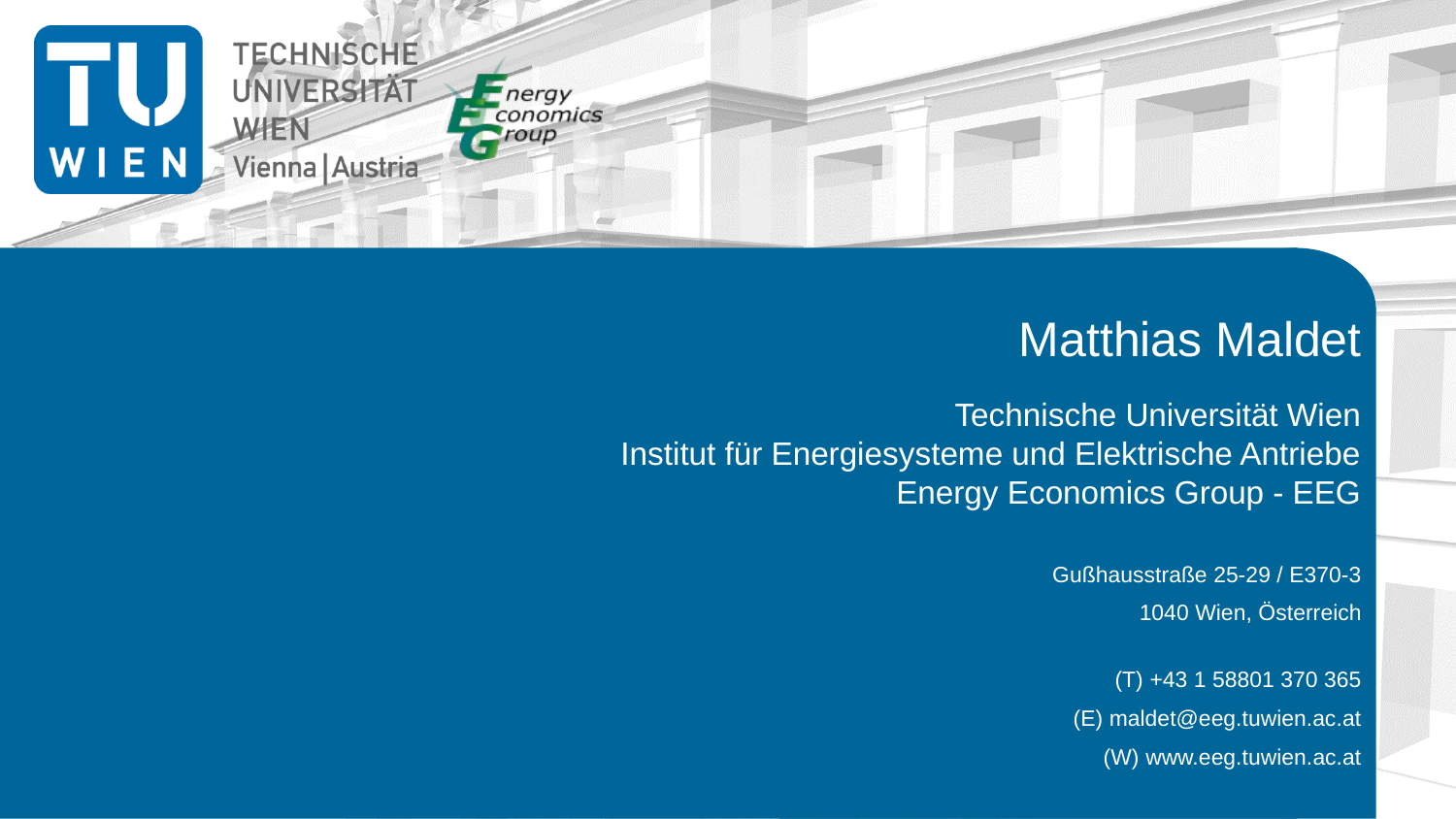

# Matthias Maldet
Technische Universität Wien
Institut für Energiesysteme und Elektrische Antriebe
Energy Economics Group - EEG
Gußhausstraße 25-29 / E370-3
1040 Wien, Österreich

(T) +43 1 58801 370 365
(E) maldet@eeg.tuwien.ac.at
(W) www.eeg.tuwien.ac.at